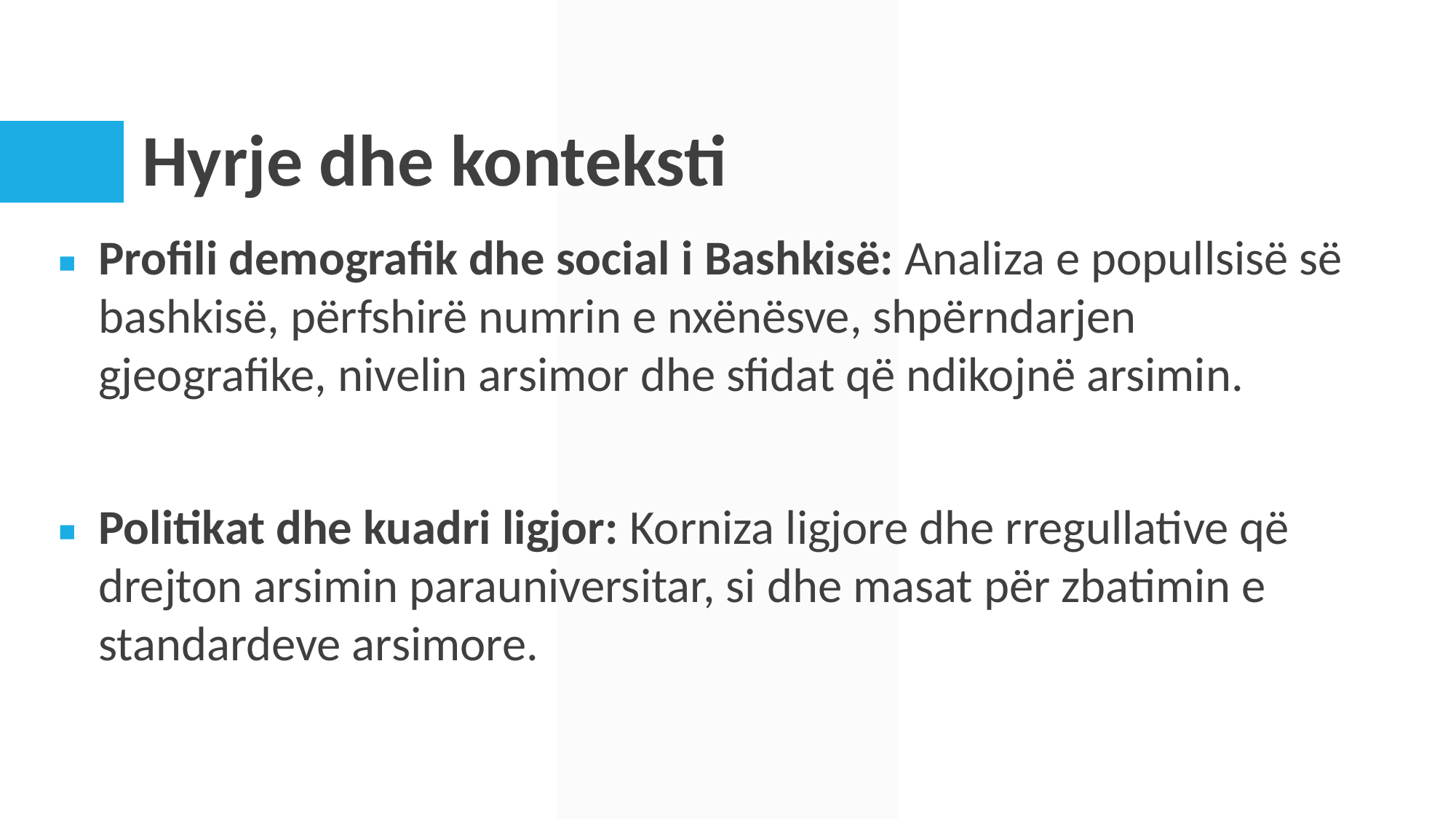

# Hyrje dhe konteksti
Profili demografik dhe social i Bashkisë: Analiza e popullsisë së bashkisë, përfshirë numrin e nxënësve, shpërndarjen gjeografike, nivelin arsimor dhe sfidat që ndikojnë arsimin.

Politikat dhe kuadri ligjor: Korniza ligjore dhe rregullative që drejton arsimin parauniversitar, si dhe masat për zbatimin e standardeve arsimore.